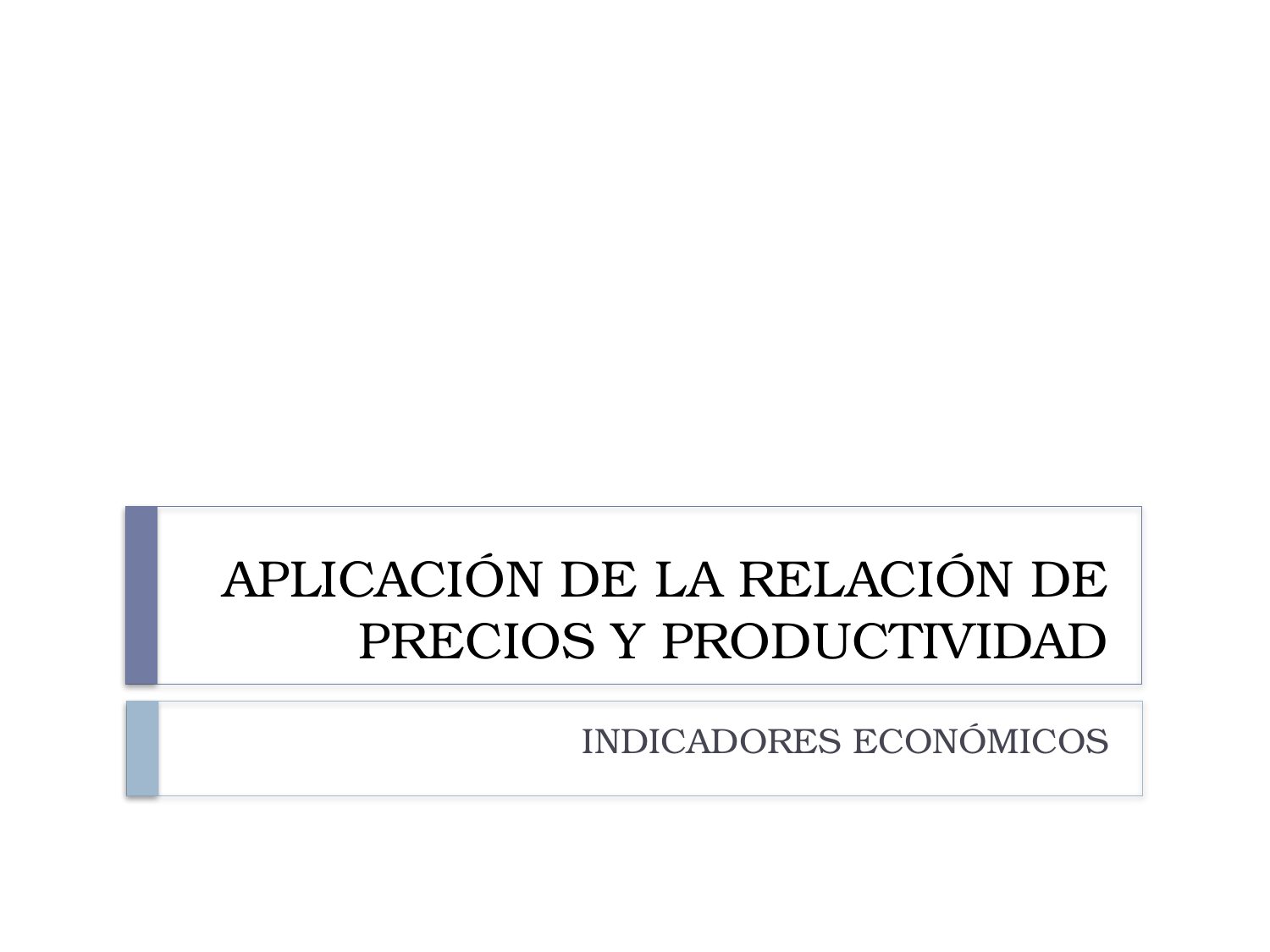

# APLICACIÓN DE LA RELACIÓN DE PRECIOS Y PRODUCTIVIDAD
INDICADORES ECONÓMICOS